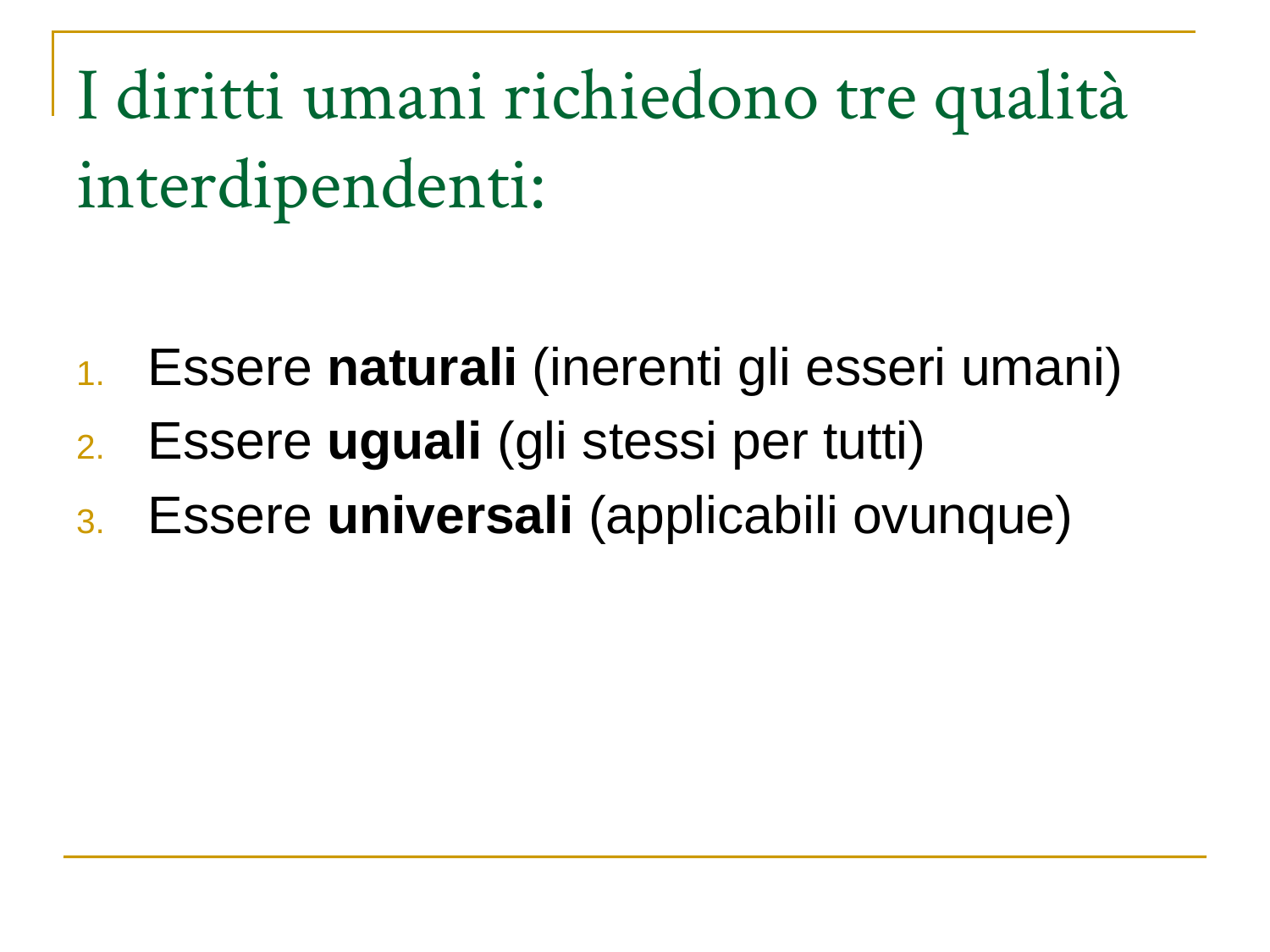

# I diritti umani richiedono tre qualità interdipendenti:
Essere naturali (inerenti gli esseri umani)
Essere uguali (gli stessi per tutti)
Essere universali (applicabili ovunque)